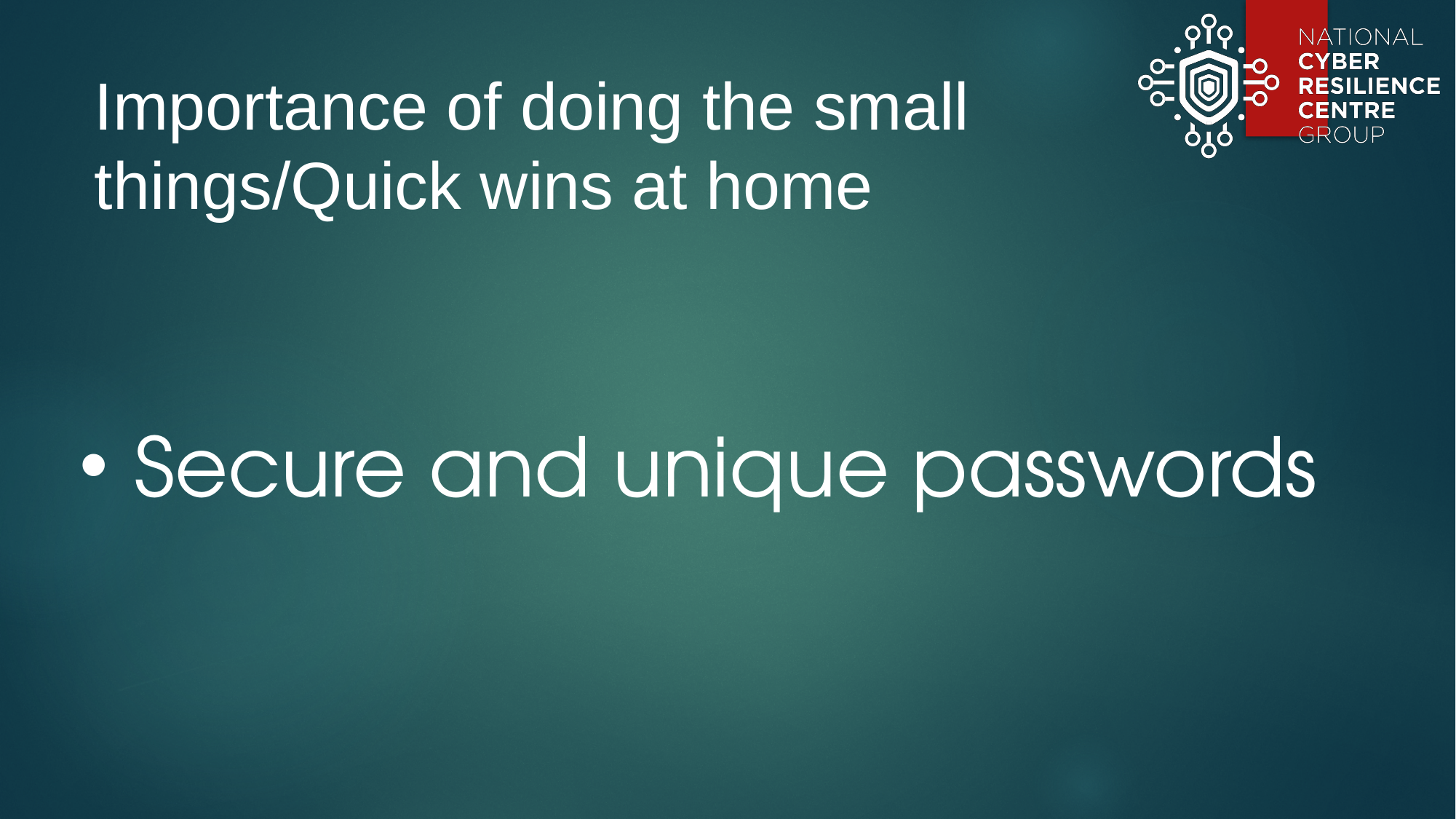

Importance of doing the small things/Quick wins at home

Secure and unique passwords